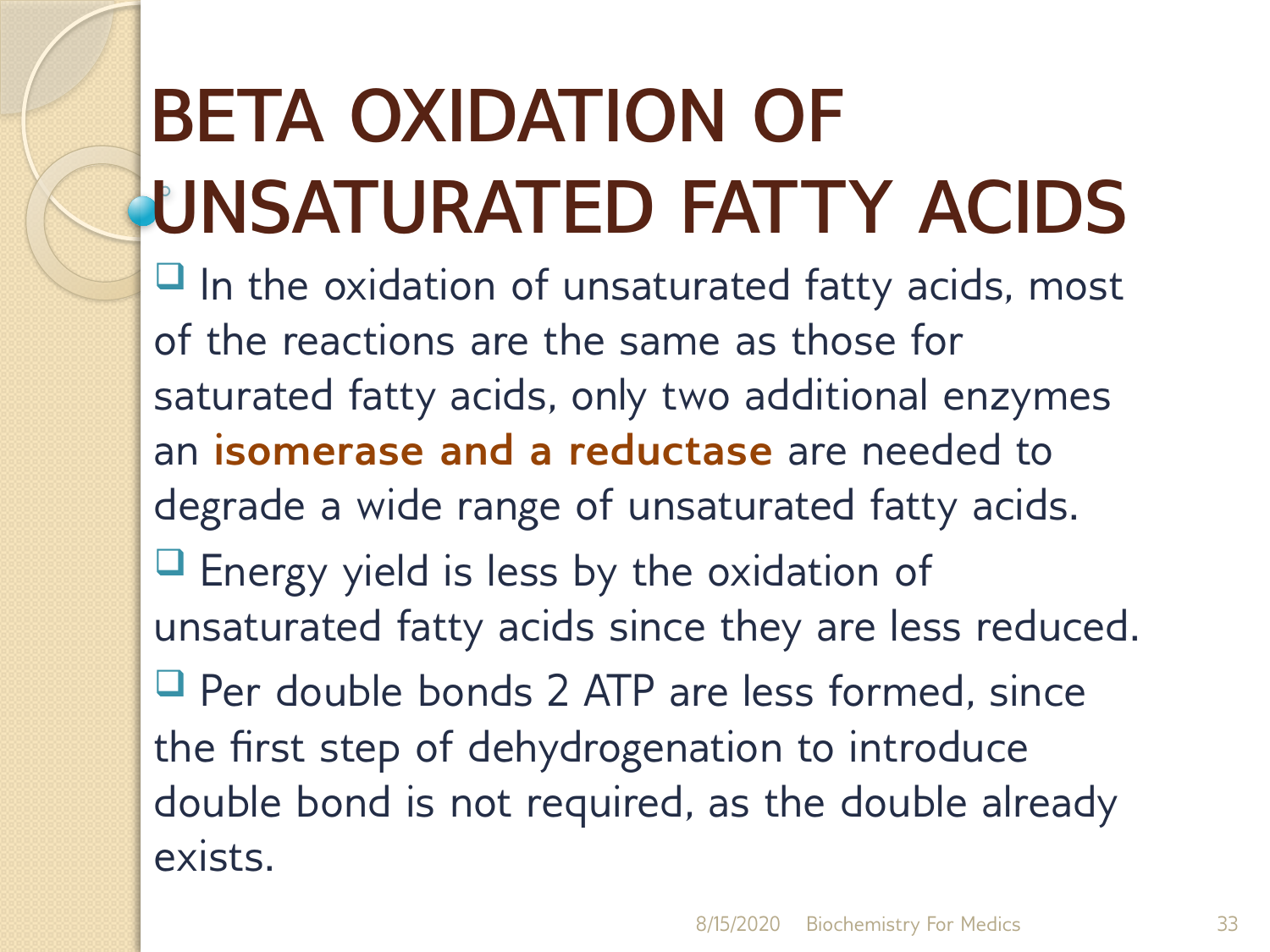

# BETA OXIDATION OF UNSATURATED FATTY ACIDS
 In the oxidation of unsaturated fatty acids, most of the reactions are the same as those for saturated fatty acids, only two additional enzymes an isomerase and a reductase are needed to degrade a wide range of unsaturated fatty acids.
 Energy yield is less by the oxidation of unsaturated fatty acids since they are less reduced.
 Per double bonds 2 ATP are less formed, since the first step of dehydrogenation to introduce double bond is not required, as the double already exists.

8/15/2020
Biochemistry For Medics
33